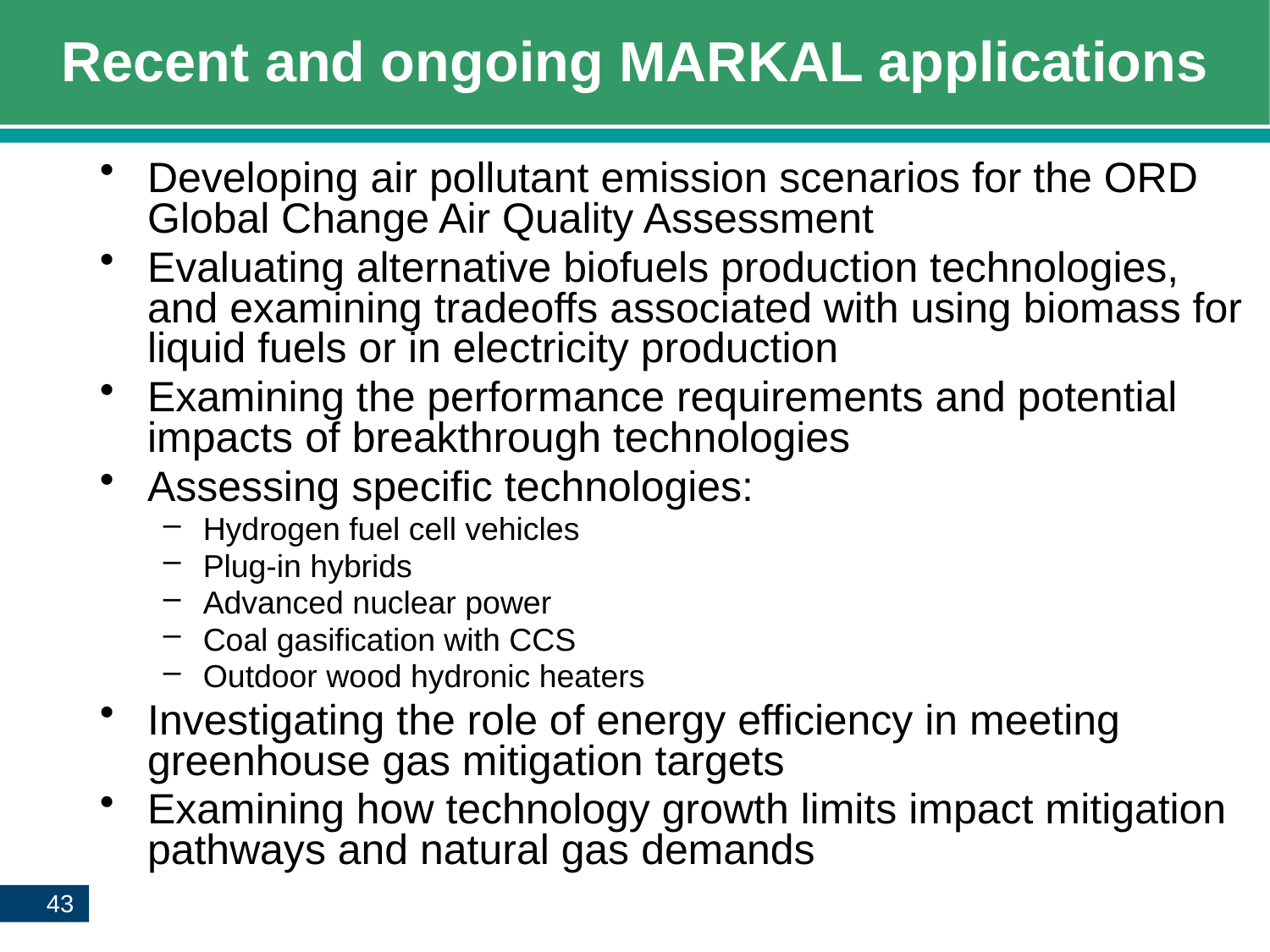

# Recent and ongoing MARKAL applications
Developing air pollutant emission scenarios for the ORD Global Change Air Quality Assessment
Evaluating alternative biofuels production technologies, and examining tradeoffs associated with using biomass for liquid fuels or in electricity production
Examining the performance requirements and potential impacts of breakthrough technologies
Assessing specific technologies:
Hydrogen fuel cell vehicles
Plug-in hybrids
Advanced nuclear power
Coal gasification with CCS
Outdoor wood hydronic heaters
Investigating the role of energy efficiency in meeting greenhouse gas mitigation targets
Examining how technology growth limits impact mitigation pathways and natural gas demands